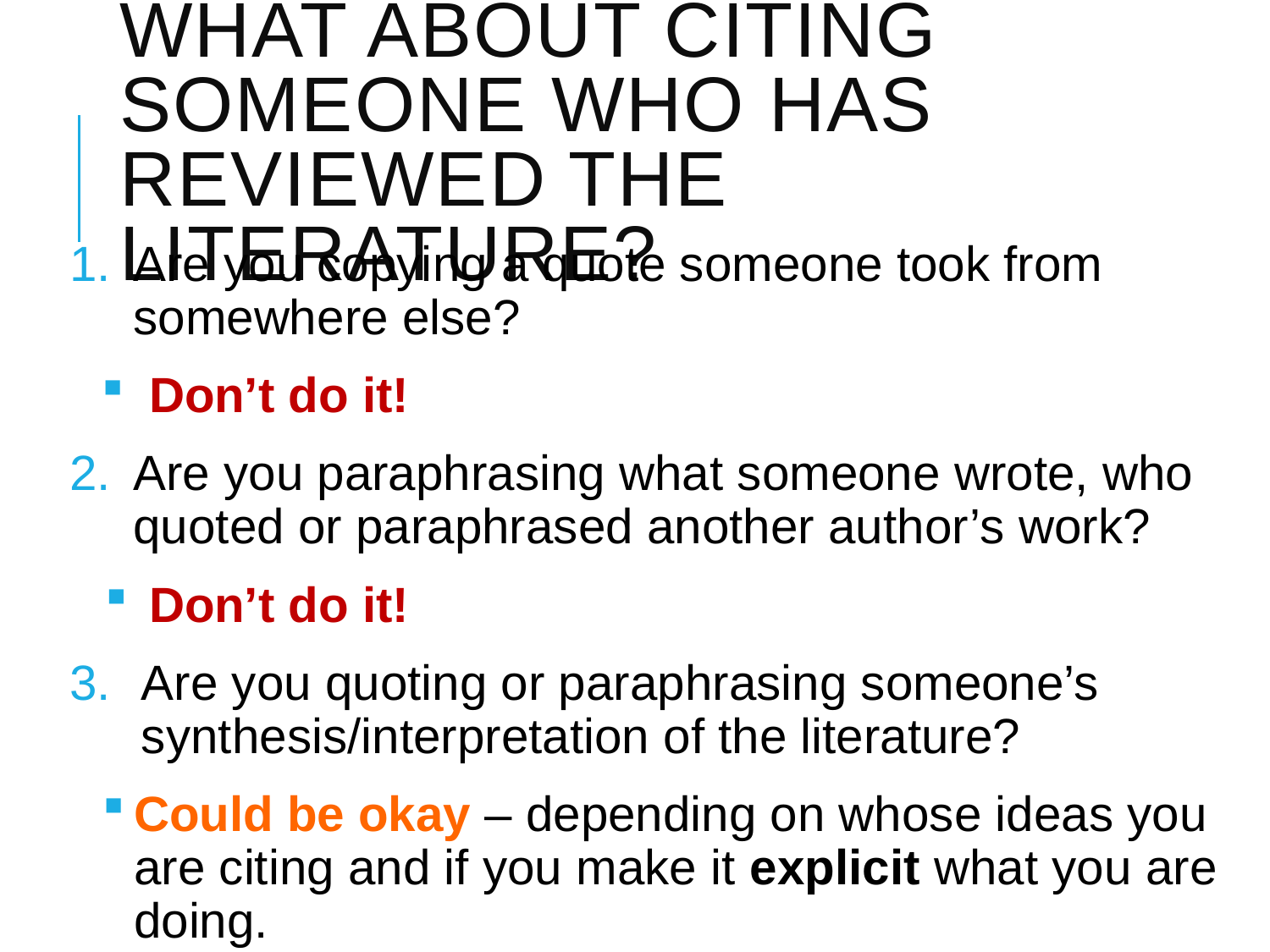

# What about citing someone who has reviewed the literature?
Are you copying a quote someone took from somewhere else?
Don’t do it!
Are you paraphrasing what someone wrote, who quoted or paraphrased another author’s work?
Don’t do it!
Are you quoting or paraphrasing someone’s synthesis/interpretation of the literature?
Could be okay – depending on whose ideas you are citing and if you make it explicit what you are doing.